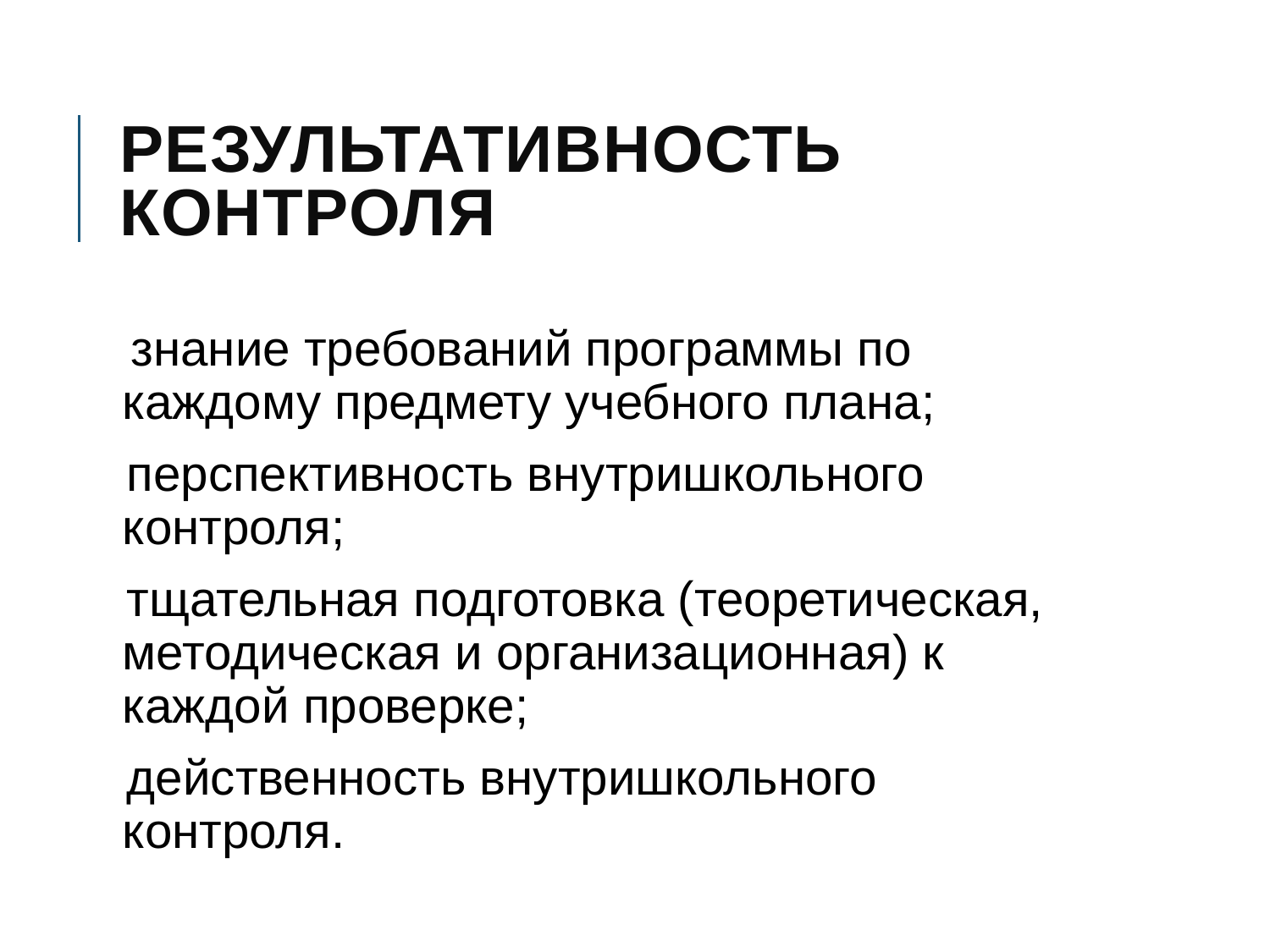

# Результативность контроля
 знание требований программы по каждому предмету учебного плана;
перспективность внутришкольного контроля;
тщательная подготовка (теоретическая, методическая и организационная) к каждой проверке;
действенность внутришкольного контроля.